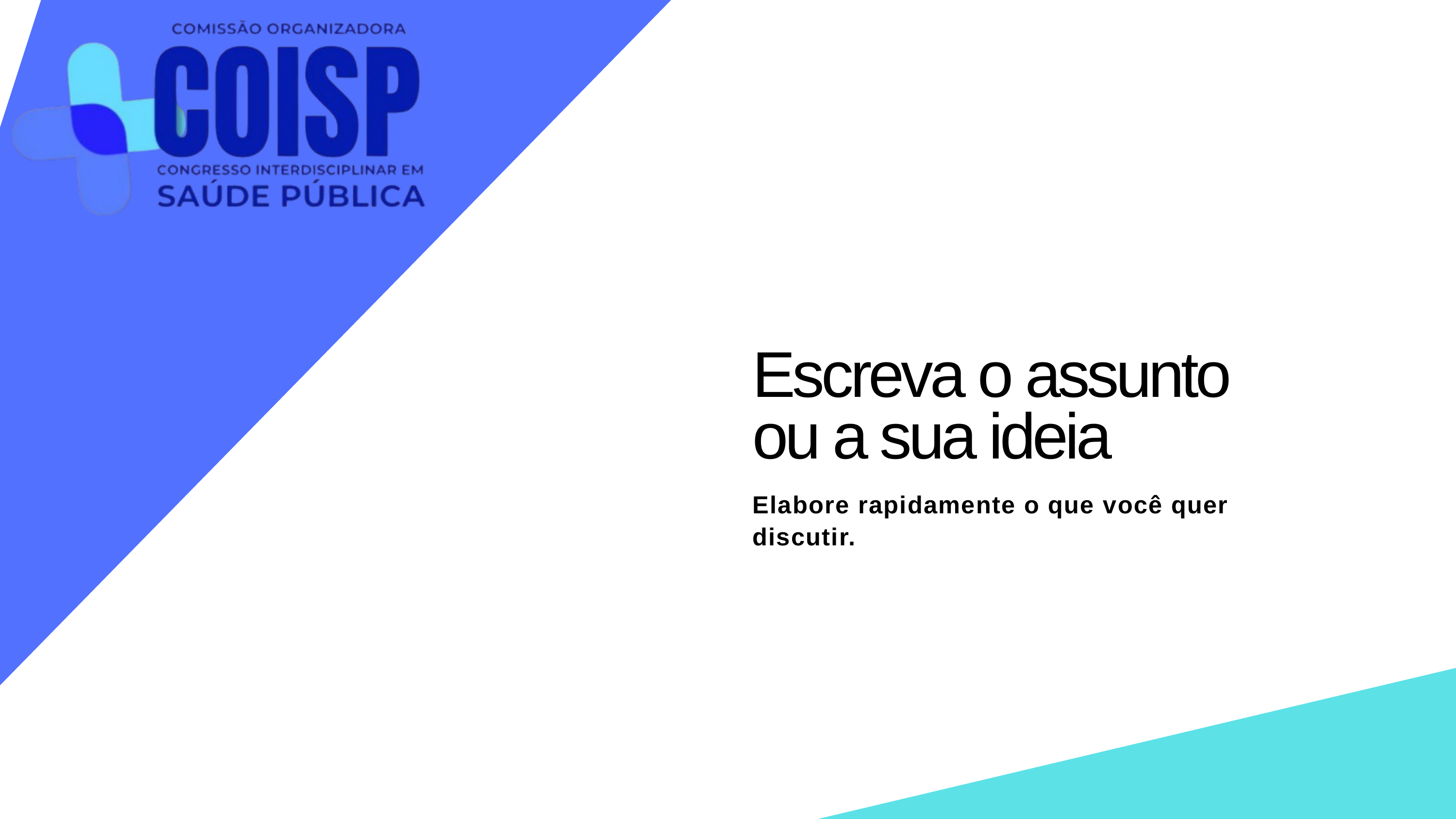

Escreva o assunto
ou a sua ideia
Elabore rapidamente o que você quer discutir.